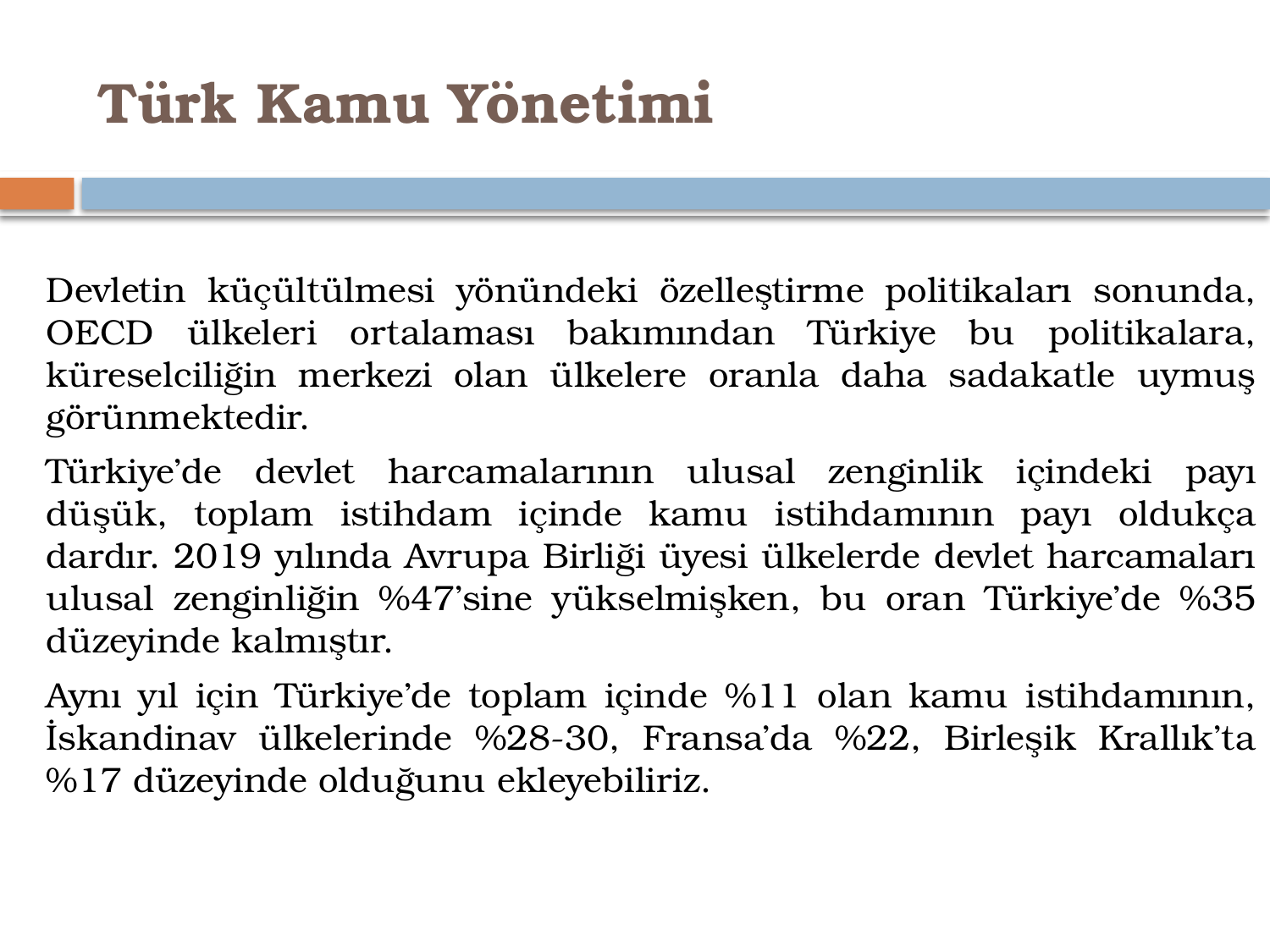

# Türk Kamu Yönetimi

Devletin küçültülmesi yönündeki özelleştirme politikaları sonunda, OECD ülkeleri ortalaması bakımından Türkiye bu politikalara, küreselciliğin merkezi olan ülkelere oranla daha sadakatle uymuş görünmektedir.
Tür­kiye’de devlet harcamalarının ulusal zenginlik içindeki payı düşük, toplam istihdam içinde kamu istihdamının payı oldukça dardır. 2019 yılında Avrupa Birliği üyesi ülkelerde devlet harcamaları ulusal zenginliğin %47’sine yükselmişken, bu oran Türkiye’de %35 düzeyinde kalmıştır.
Aynı yıl için Türkiye’de toplam içinde %11 olan kamu istihdamının, İskandinav ülkelerinde %28-30, Fransa’da %22, Birleşik Krallık’ta %17 düzeyinde olduğunu ekleyebiliriz.